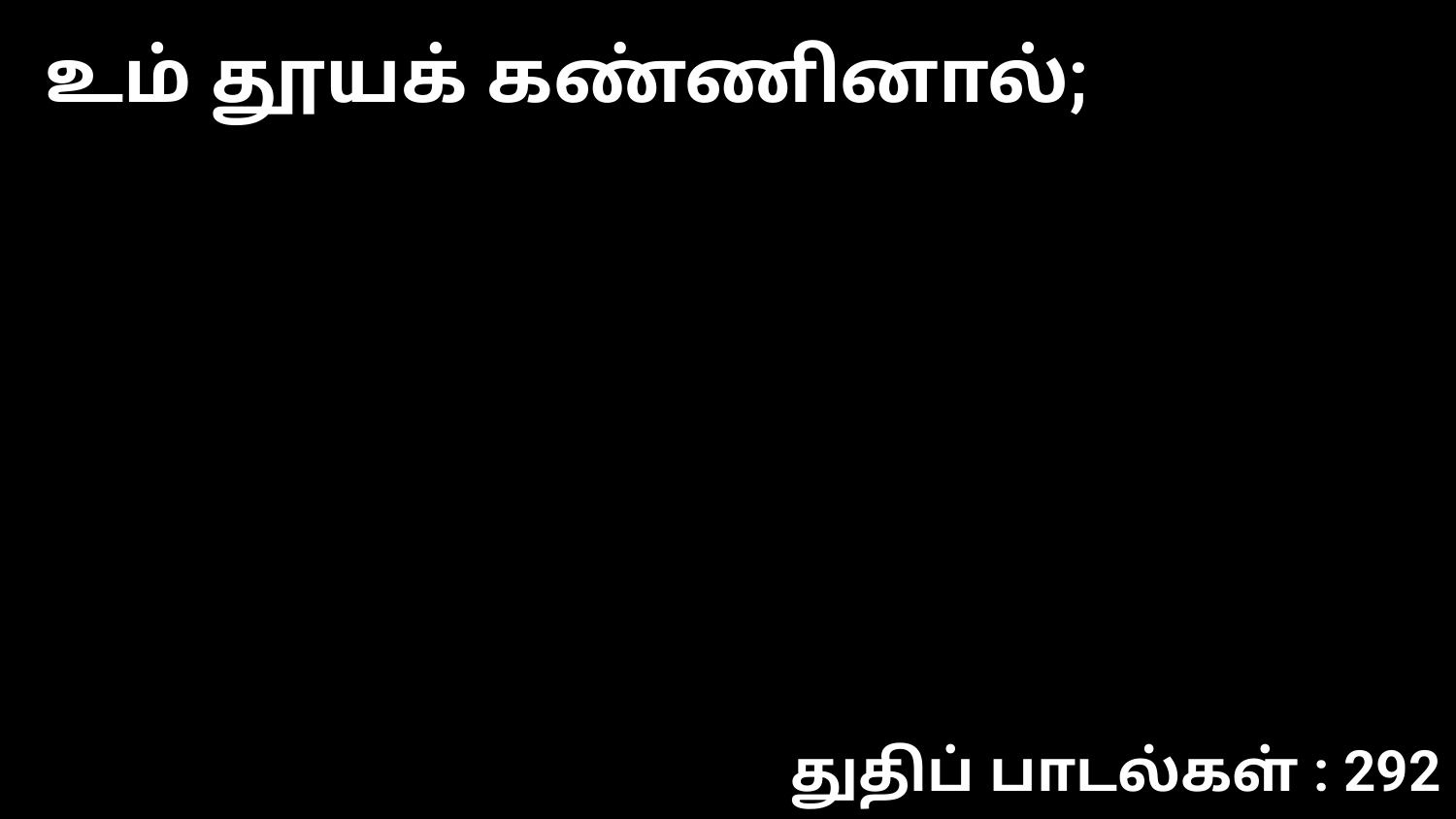

உம் தூயக் கண்ணினால்;
துதிப் பாடல்கள் : 292